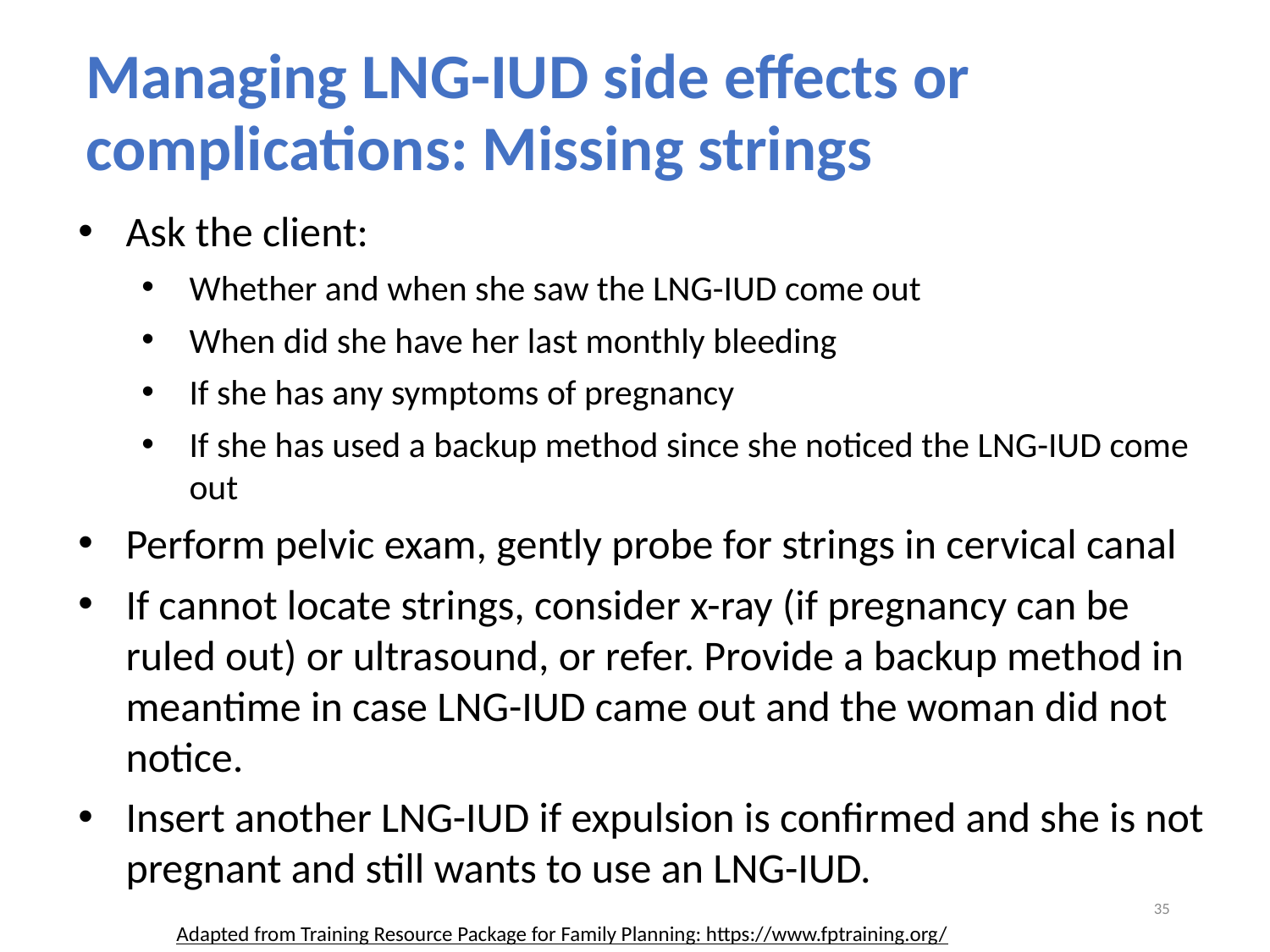

Managing LNG-IUD side effects or complications: Missing strings
Ask the client:
Whether and when she saw the LNG-IUD come out
When did she have her last monthly bleeding
If she has any symptoms of pregnancy
If she has used a backup method since she noticed the LNG-IUD come out
Perform pelvic exam, gently probe for strings in cervical canal
If cannot locate strings, consider x-ray (if pregnancy can be ruled out) or ultrasound, or refer. Provide a backup method in meantime in case LNG-IUD came out and the woman did not notice.
Insert another LNG-IUD if expulsion is confirmed and she is not pregnant and still wants to use an LNG-IUD.
35
Adapted from Training Resource Package for Family Planning: https://www.fptraining.org/